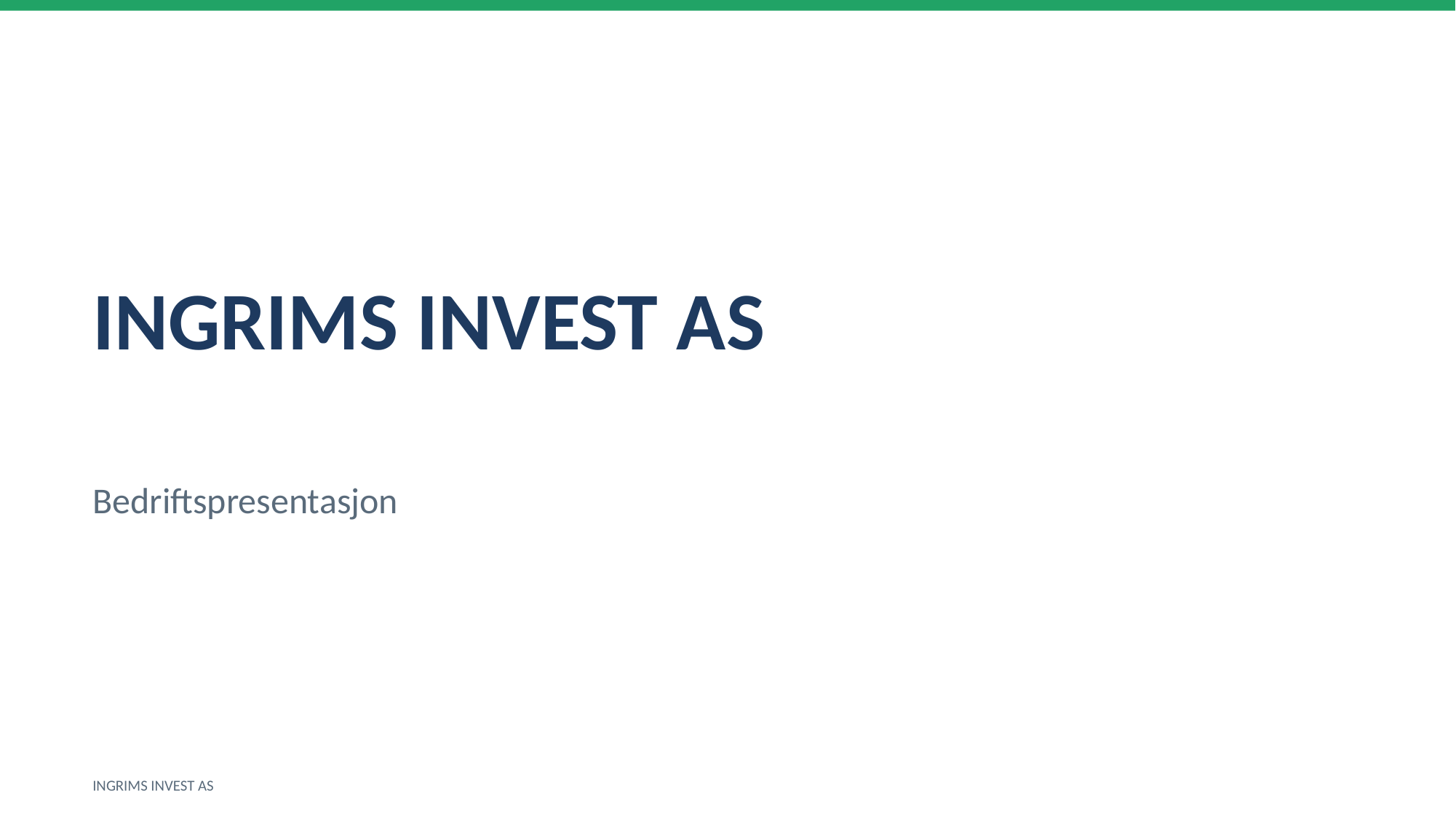

INGRIMS INVEST AS
Bedriftspresentasjon
INGRIMS INVEST AS